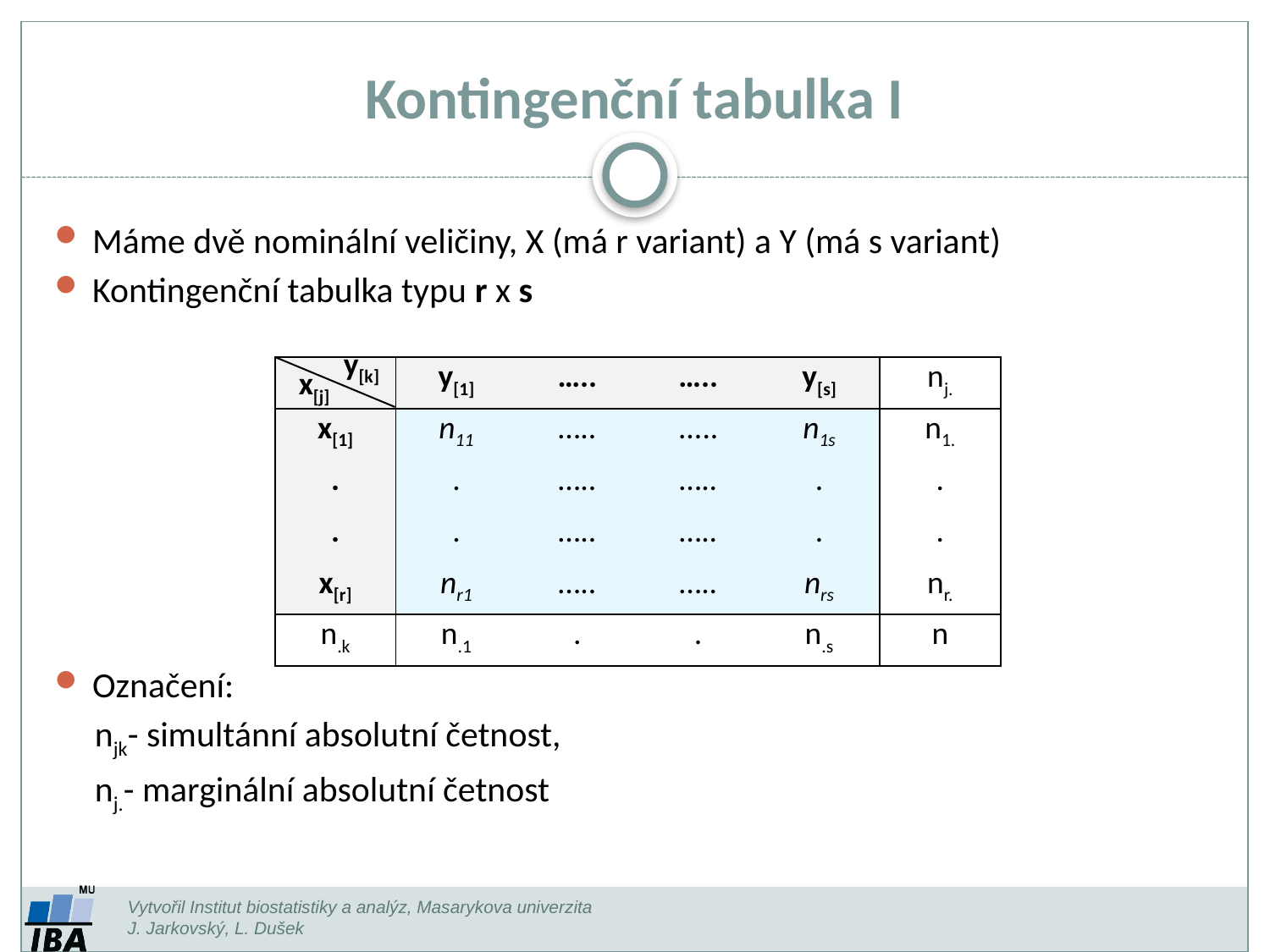

# Kontingenční tabulka I
Máme dvě nominální veličiny, X (má r variant) a Y (má s variant)
Kontingenční tabulka typu r x s

Označení:
     njk- simultánní absolutní četnost,
     nj.- marginální absolutní četnost

y[k]
x[j]
|  | y[1] | ….. | ….. | y[s] | nj. |
| --- | --- | --- | --- | --- | --- |
| x[1] | n11 | ….. | ..... | n1s | n1. |
| . | . | ….. | ….. | . | . |
| . | . | ….. | ….. | . | . |
| x[r] | nr1 | ….. | ….. | nrs | nr. |
| n.k | n.1 | . | . | n.s | n |
Vytvořil Institut biostatistiky a analýz, Masarykova univerzita
J. Jarkovský, L. Dušek